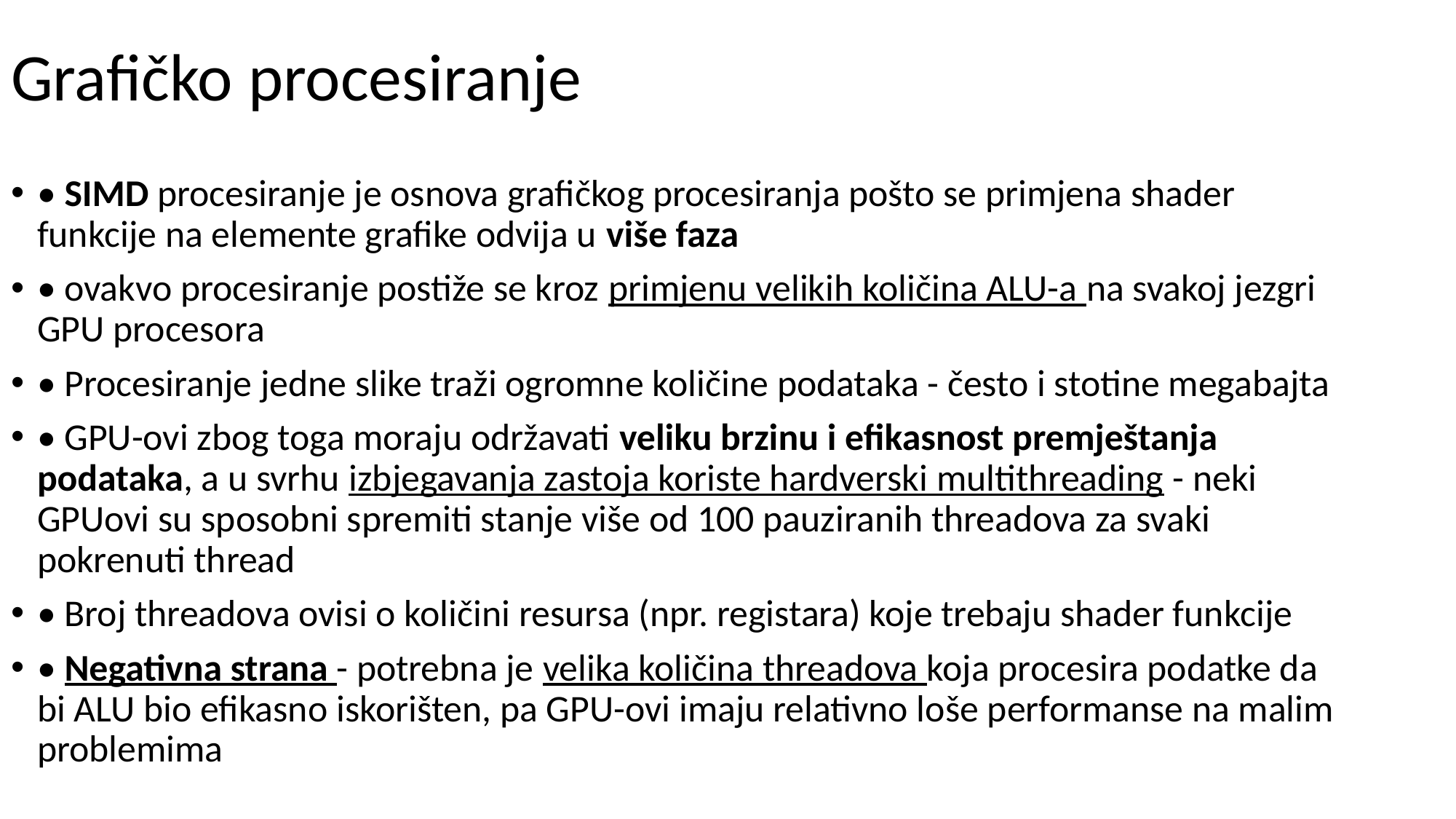

# Grafičko procesiranje
• SIMD procesiranje je osnova grafičkog procesiranja pošto se primjena shader funkcije na elemente grafike odvija u više faza
• ovakvo procesiranje postiže se kroz primjenu velikih količina ALU-a na svakoj jezgri GPU procesora
• Procesiranje jedne slike traži ogromne količine podataka - često i stotine megabajta
• GPU-ovi zbog toga moraju održavati veliku brzinu i efikasnost premještanja podataka, a u svrhu izbjegavanja zastoja koriste hardverski multithreading - neki GPUovi su sposobni spremiti stanje više od 100 pauziranih threadova za svaki pokrenuti thread
• Broj threadova ovisi o količini resursa (npr. registara) koje trebaju shader funkcije
• Negativna strana - potrebna je velika količina threadova koja procesira podatke da bi ALU bio efikasno iskorišten, pa GPU-ovi imaju relativno loše performanse na malim problemima